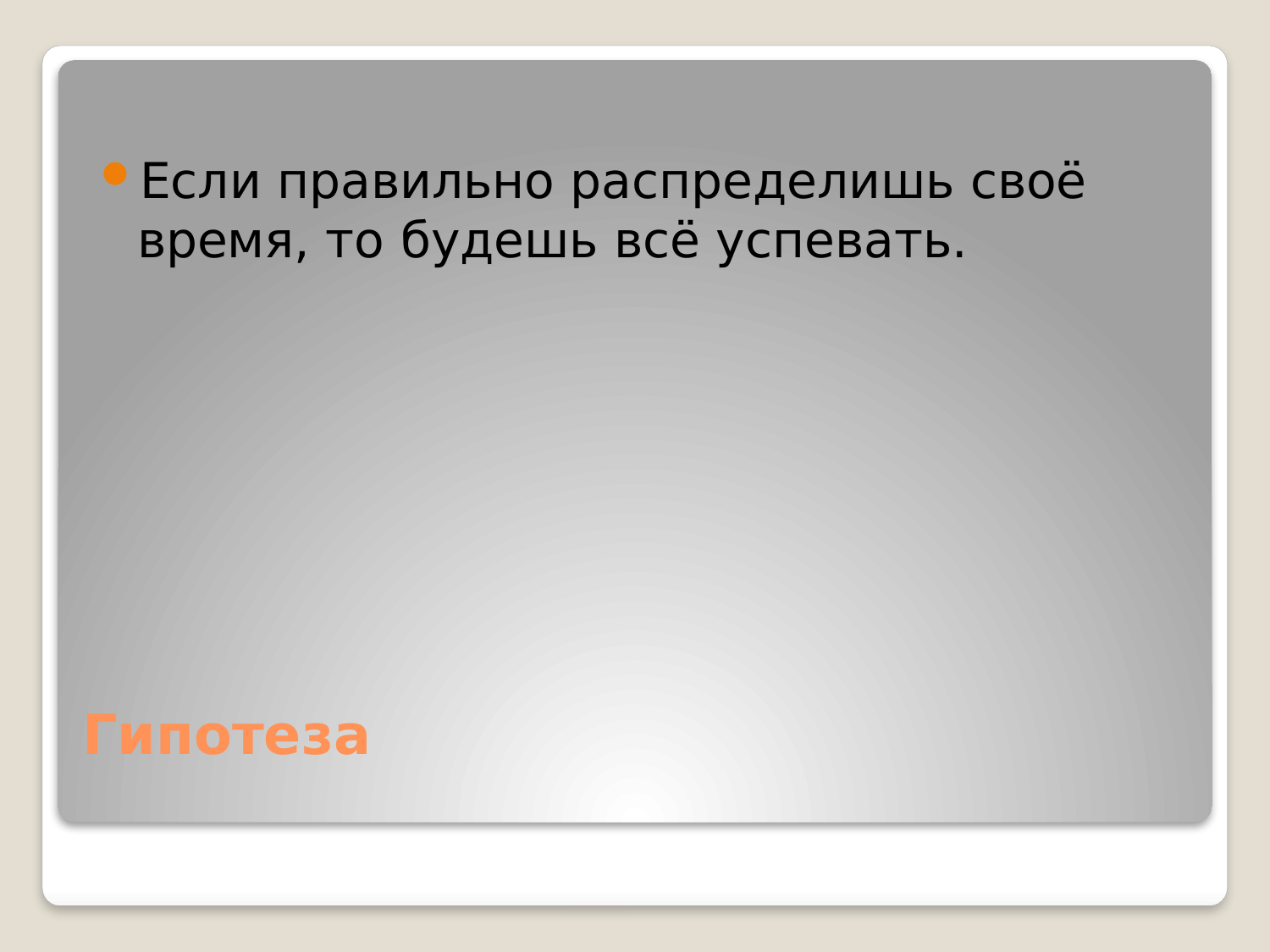

Если правильно распределишь своё время, то будешь всё успевать.

# Гипотеза